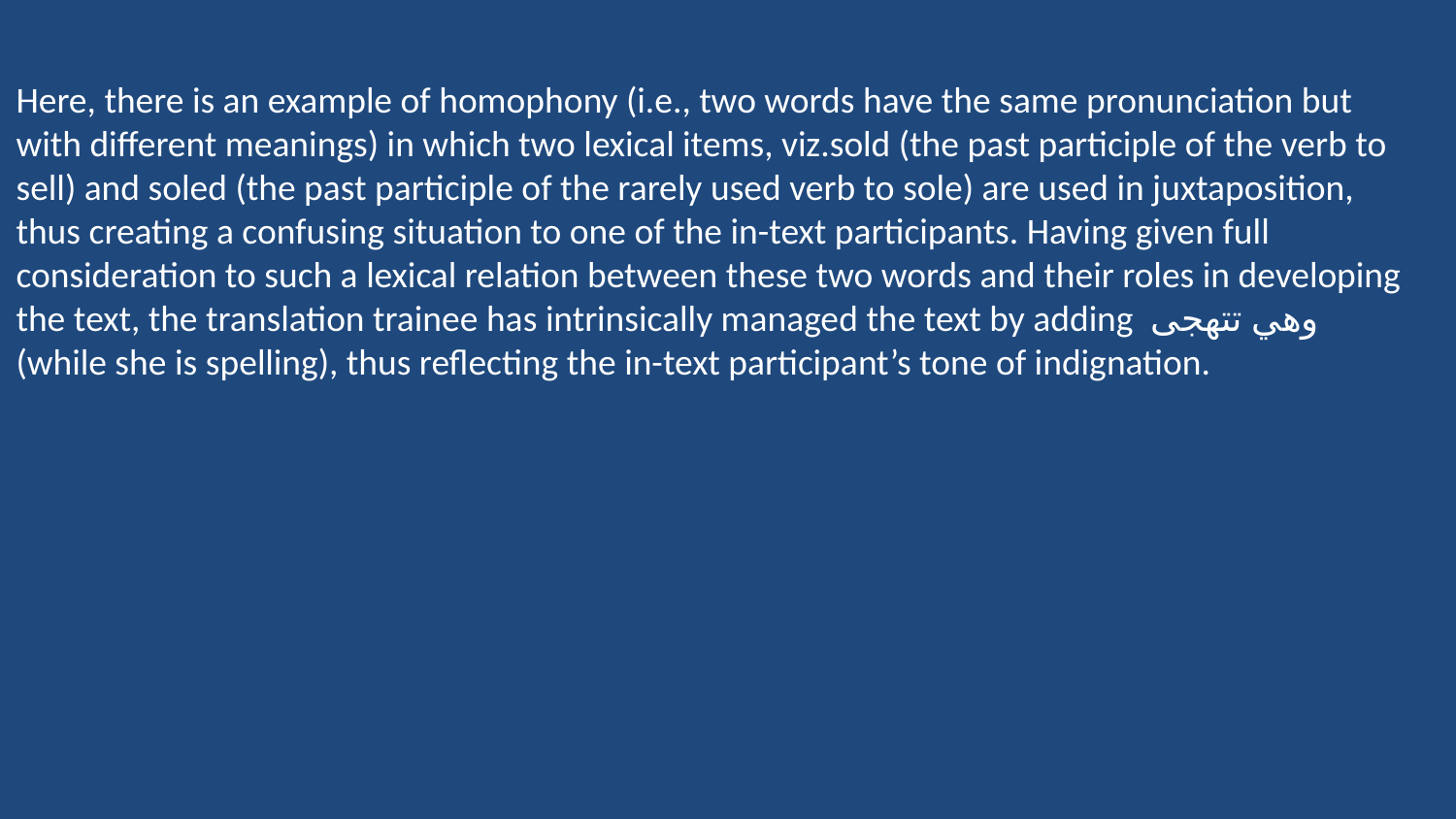

Here, there is an example of homophony (i.e., two words have the same pronunciation but with different meanings) in which two lexical items, viz.sold (the past participle of the verb to sell) and soled (the past participle of the rarely used verb to sole) are used in juxtaposition, thus creating a confusing situation to one of the in-text participants. Having given full consideration to such a lexical relation between these two words and their roles in developing the text, the translation trainee has intrinsically managed the text by adding  وهي تتهجى   (while she is spelling), thus reflecting the in-text participant’s tone of indignation.